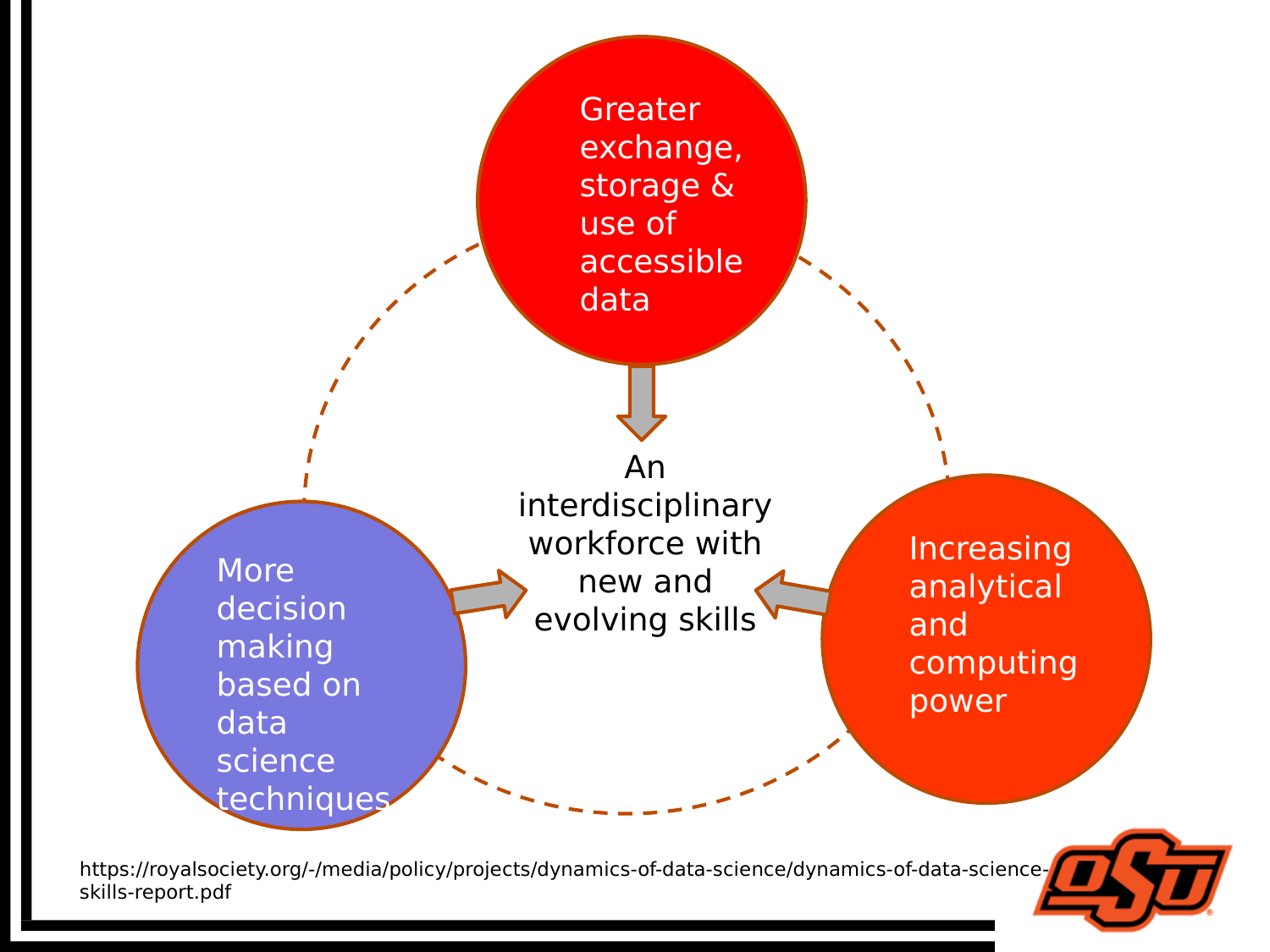

Greater exchange, storage & use of accessible data

An interdisciplinary workforce with new and evolving skills

Increasing analytical and computing power

More decision making based on data science techniques

https://royalsociety.org/-/media/policy/projects/dynamics-of-data-science/dynamics-of-data-science-skills-report.pdf